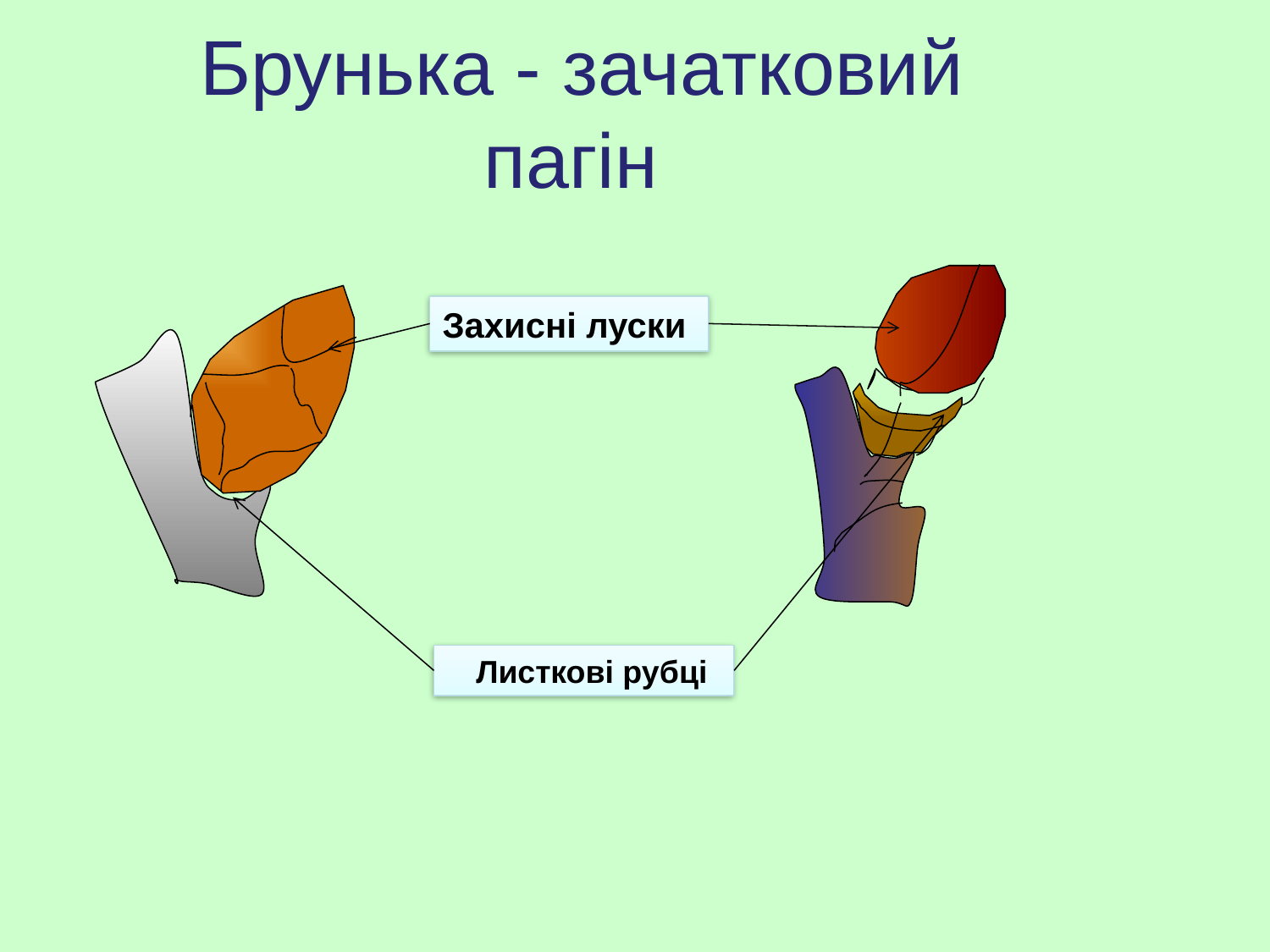

# Брунька - зачатковий пагін

Захисні луски

  Листкові рубці